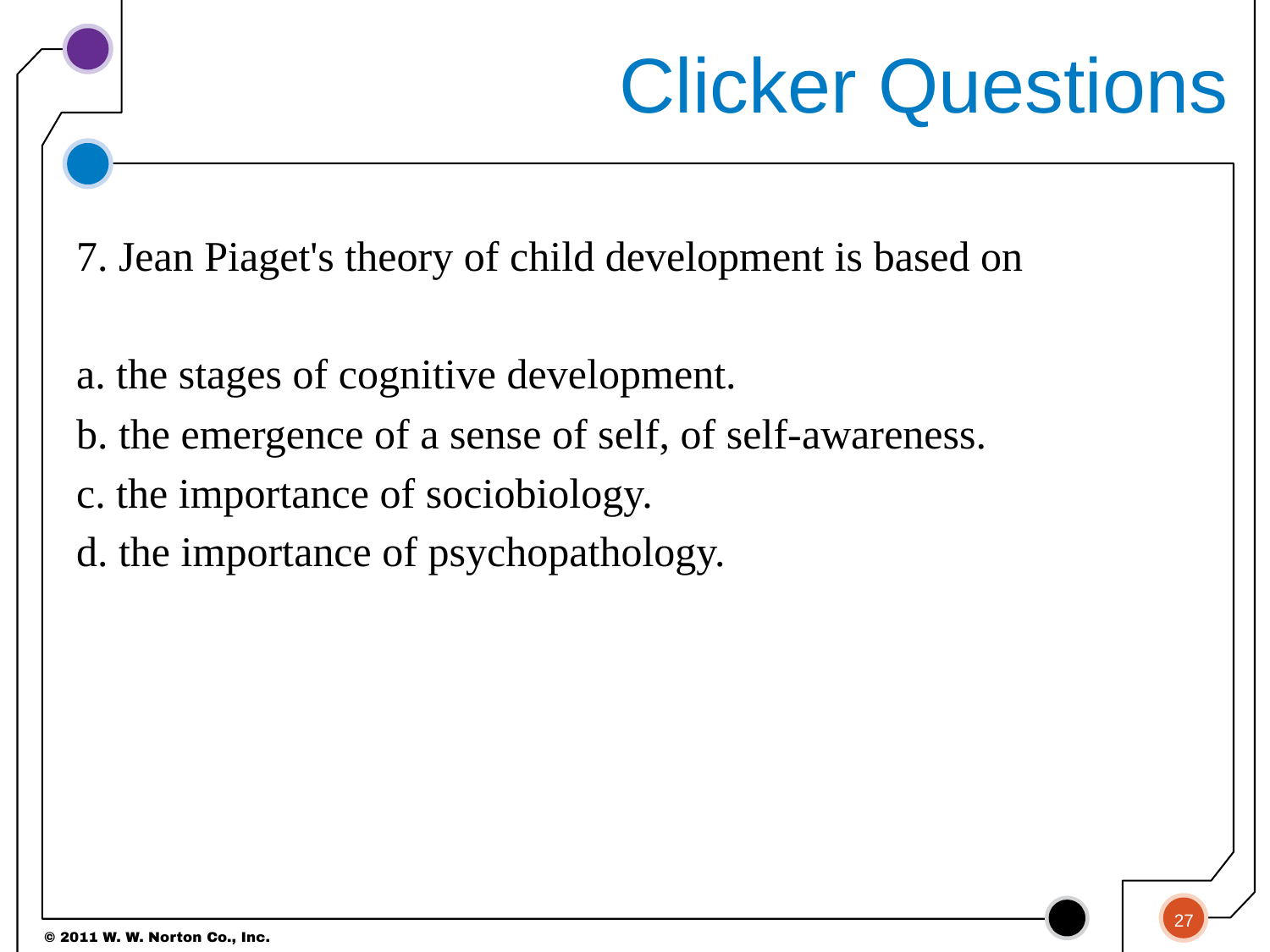

# Clicker Questions
7. Jean Piaget's theory of child development is based on

a. the stages of cognitive development.
b. the emergence of a sense of self, of self-awareness.
c. the importance of sociobiology.
d. the importance of psychopathology.
27